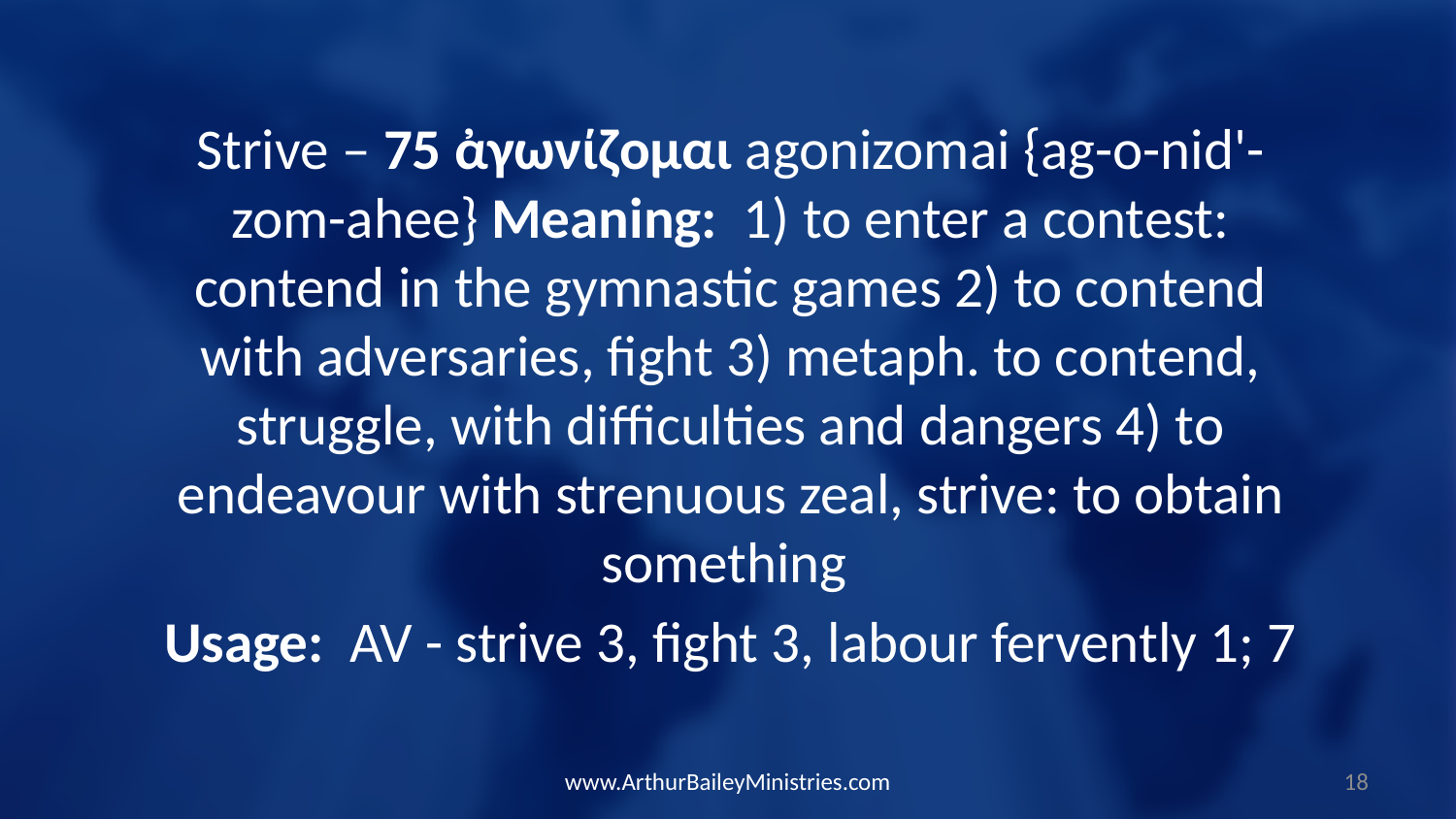

Strive – 75 ἀγωνίζομαι agonizomai {ag-o-nid'-zom-ahee} Meaning:  1) to enter a contest: contend in the gymnastic games 2) to contend with adversaries, fight 3) metaph. to contend, struggle, with difficulties and dangers 4) to endeavour with strenuous zeal, strive: to obtain something
Usage:  AV - strive 3, fight 3, labour fervently 1; 7
www.ArthurBaileyMinistries.com
18